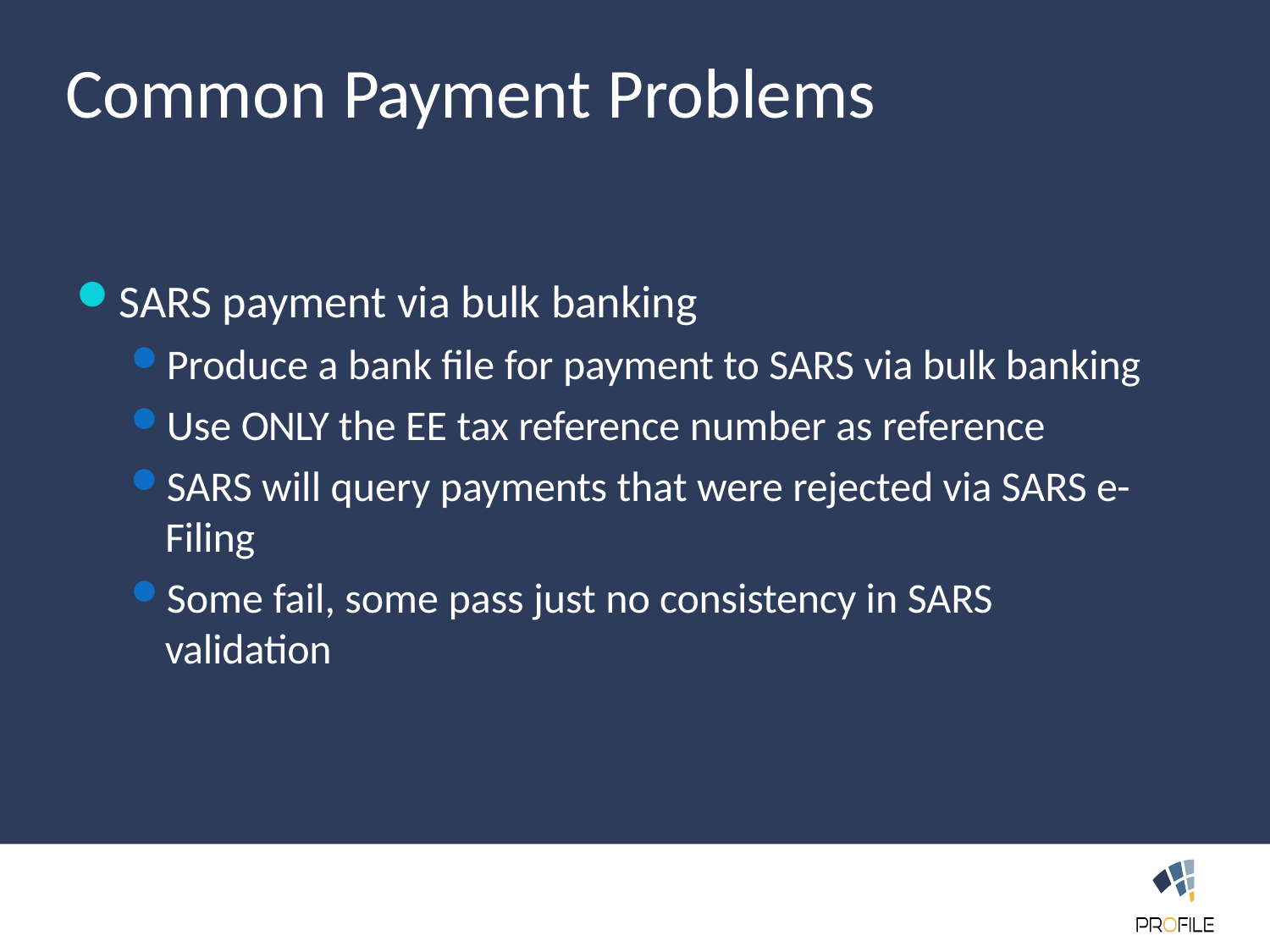

Common Payment Problems
SARS payment via bulk banking
Produce a bank file for payment to SARS via bulk banking
Use ONLY the EE tax reference number as reference
SARS will query payments that were rejected via SARS e- Filing
Some fail, some pass just no consistency in SARS validation